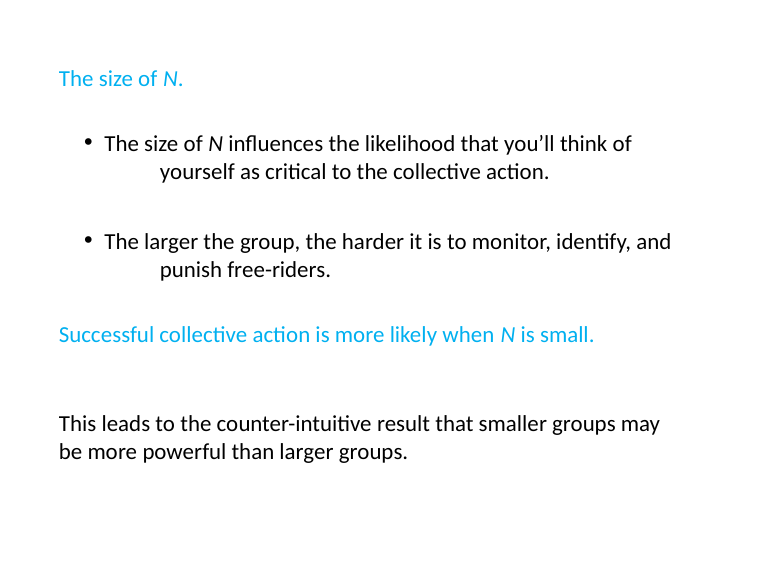

The size of N.

The size of N influences the likelihood that you’ll think of 	yourself as critical to the collective action.

The larger the group, the harder it is to monitor, identify, and 	punish free-riders.

Successful collective action is more likely when N is small.

This leads to the counter-intuitive result that smaller groups may be more powerful than larger groups.